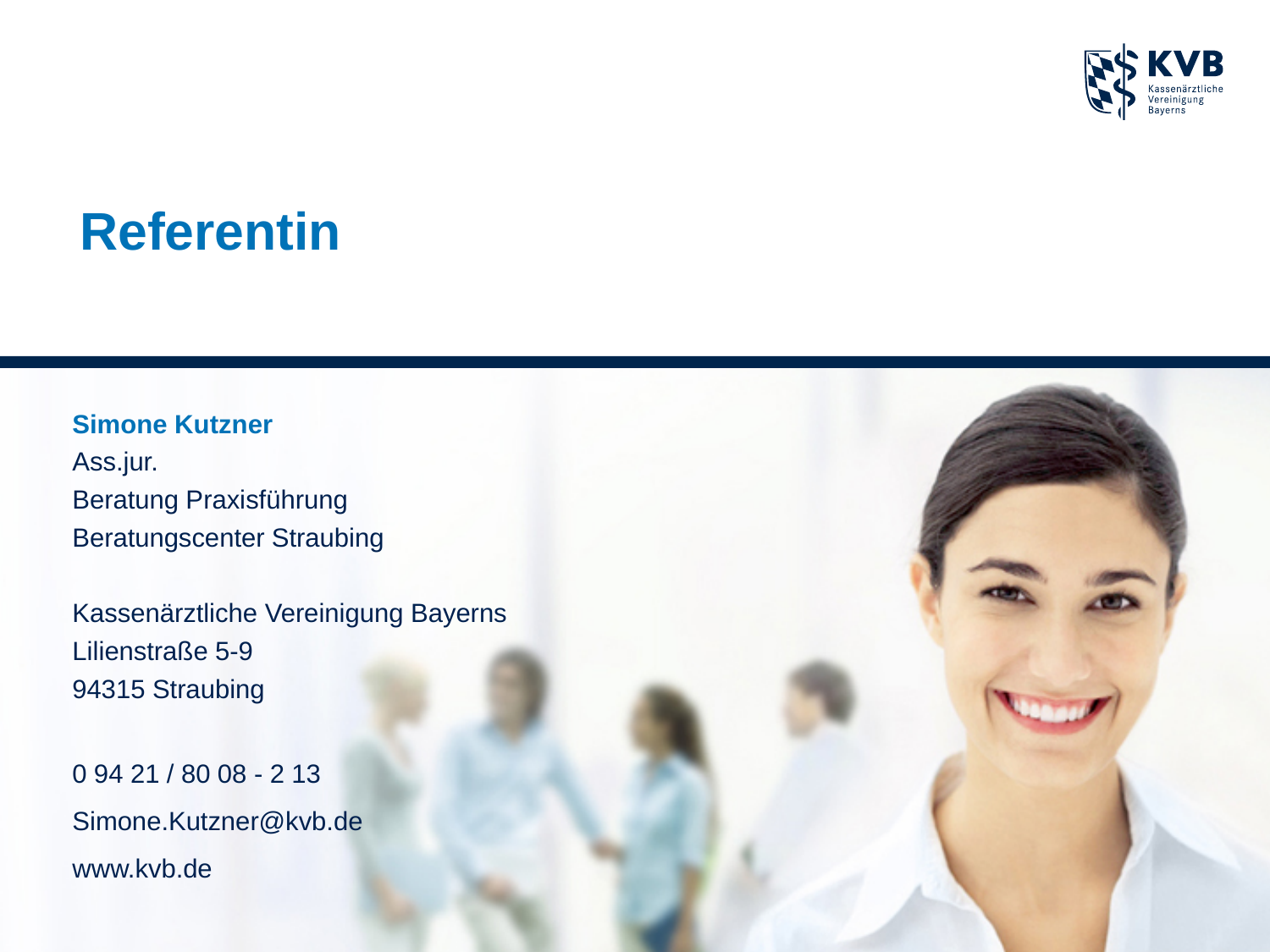

# Referentin
Simone Kutzner
Ass.jur.
Beratung Praxisführung
Beratungscenter Straubing

Kassenärztliche Vereinigung Bayerns
Lilienstraße 5-9
94315 Straubing

0 94 21 / 80 08 - 2 13
Simone.Kutzner@kvb.de
www.kvb.de